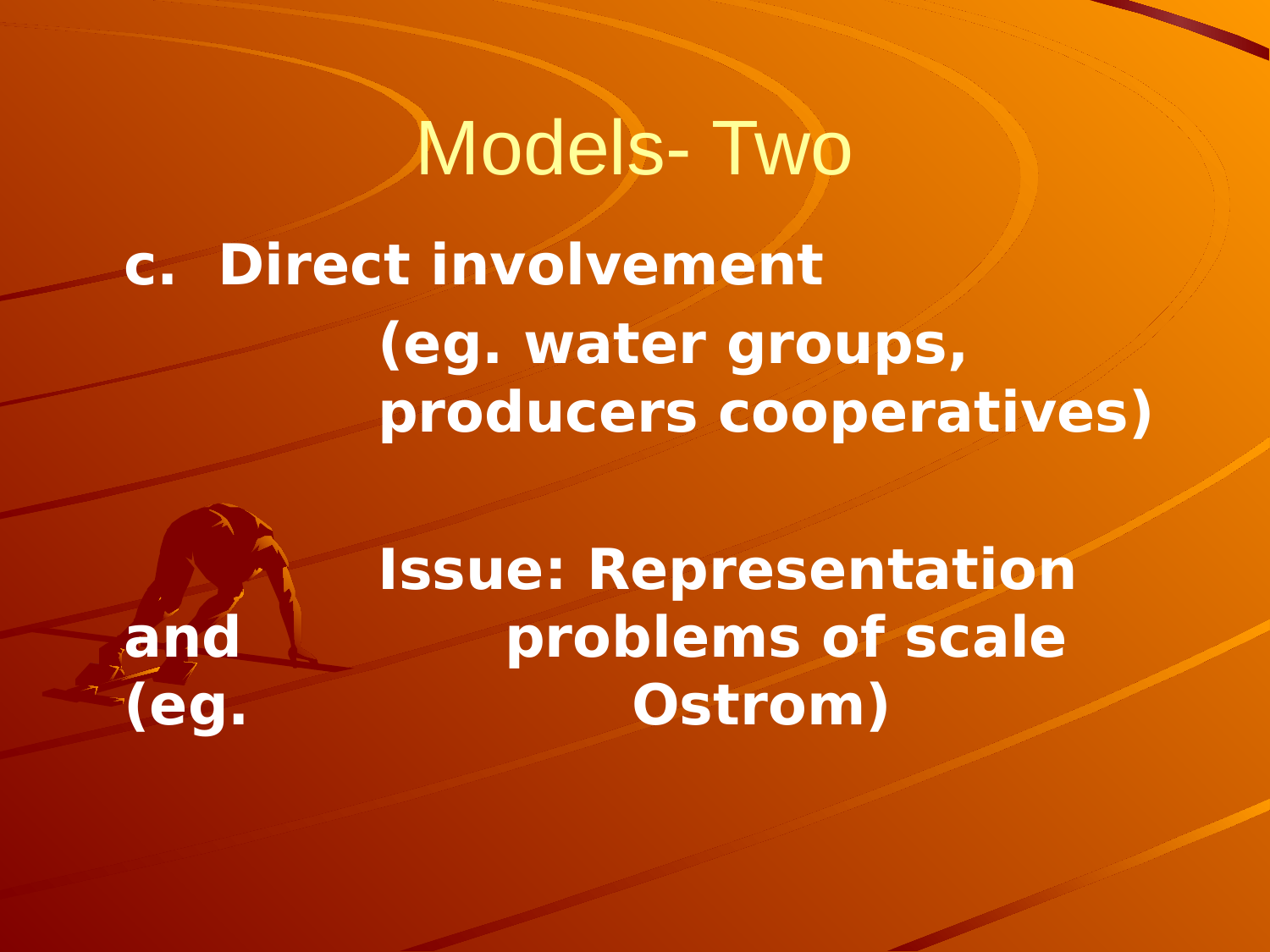

# Models- Two
	c.  Direct involvement
			(eg. water groups, 				producers cooperatives)

			Issue: Representation and 		problems of scale (eg. 			Ostrom)